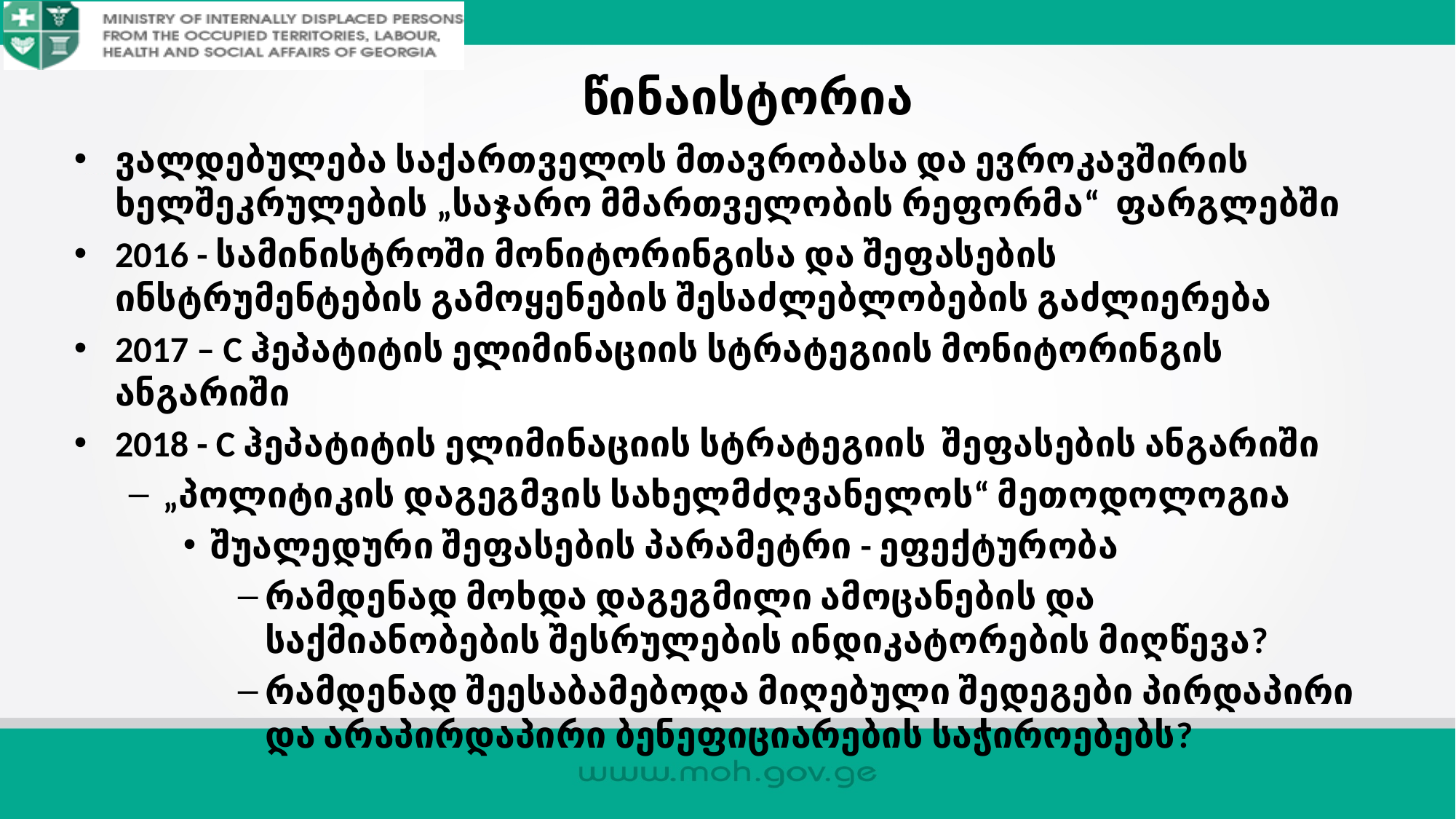

# წინაისტორია
ვალდებულება საქართველოს მთავრობასა და ევროკავშირის ხელშეკრულების „საჯარო მმართველობის რეფორმა“  ფარგლებში
2016 - სამინისტროში მონიტორინგისა და შეფასების ინსტრუმენტების გამოყენების შესაძლებლობების გაძლიერება
2017 – C ჰეპატიტის ელიმინაციის სტრატეგიის მონიტორინგის ანგარიში
2018 - C ჰეპატიტის ელიმინაციის სტრატეგიის  შეფასების ანგარიში
„პოლიტიკის დაგეგმვის სახელმძღვანელოს“ მეთოდოლოგია
შუალედური შეფასების პარამეტრი - ეფექტურობა
რამდენად მოხდა დაგეგმილი ამოცანების და საქმიანობების შესრულების ინდიკატორების მიღწევა?
რამდენად შეესაბამებოდა მიღებული შედეგები პირდაპირი და არაპირდაპირი ბენეფიციარების საჭიროებებს?